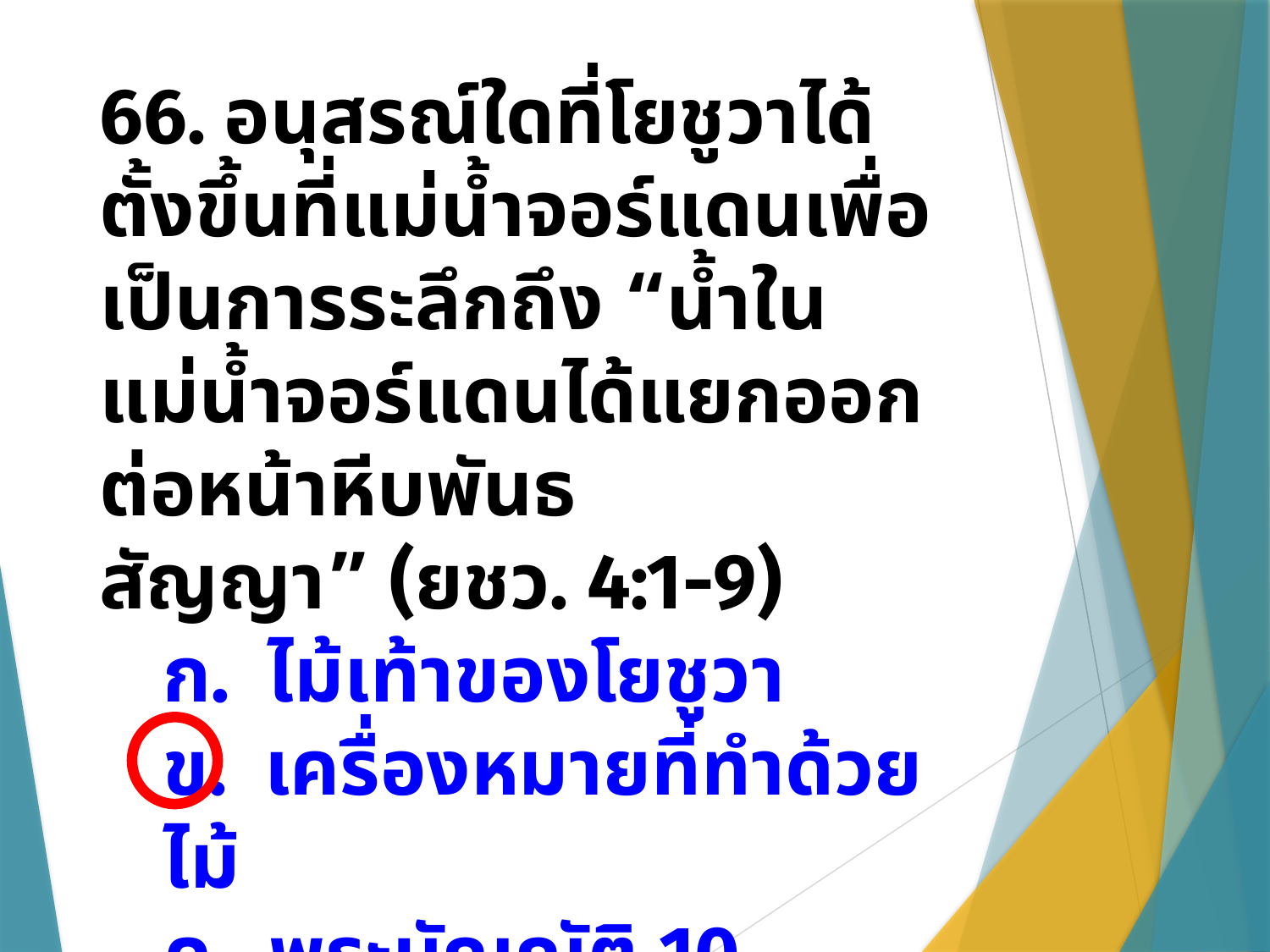

66. อนุสรณ์ใดที่โยชูวาได้ตั้งขึ้นที่แม่น้ำจอร์แดนเพื่อเป็นการระลึกถึง “น้ำในแม่น้ำจอร์แดนได้แยกออกต่อหน้าหีบพันธสัญญา” (ยชว. 4:1-9)
ก.  ไม้เท้าของโยชูวา
ข.  เครื่องหมายที่ทำด้วยไม้
ค.  พระบัญญัติ 10 ประการ
ง.  หิน 12 ก้อน